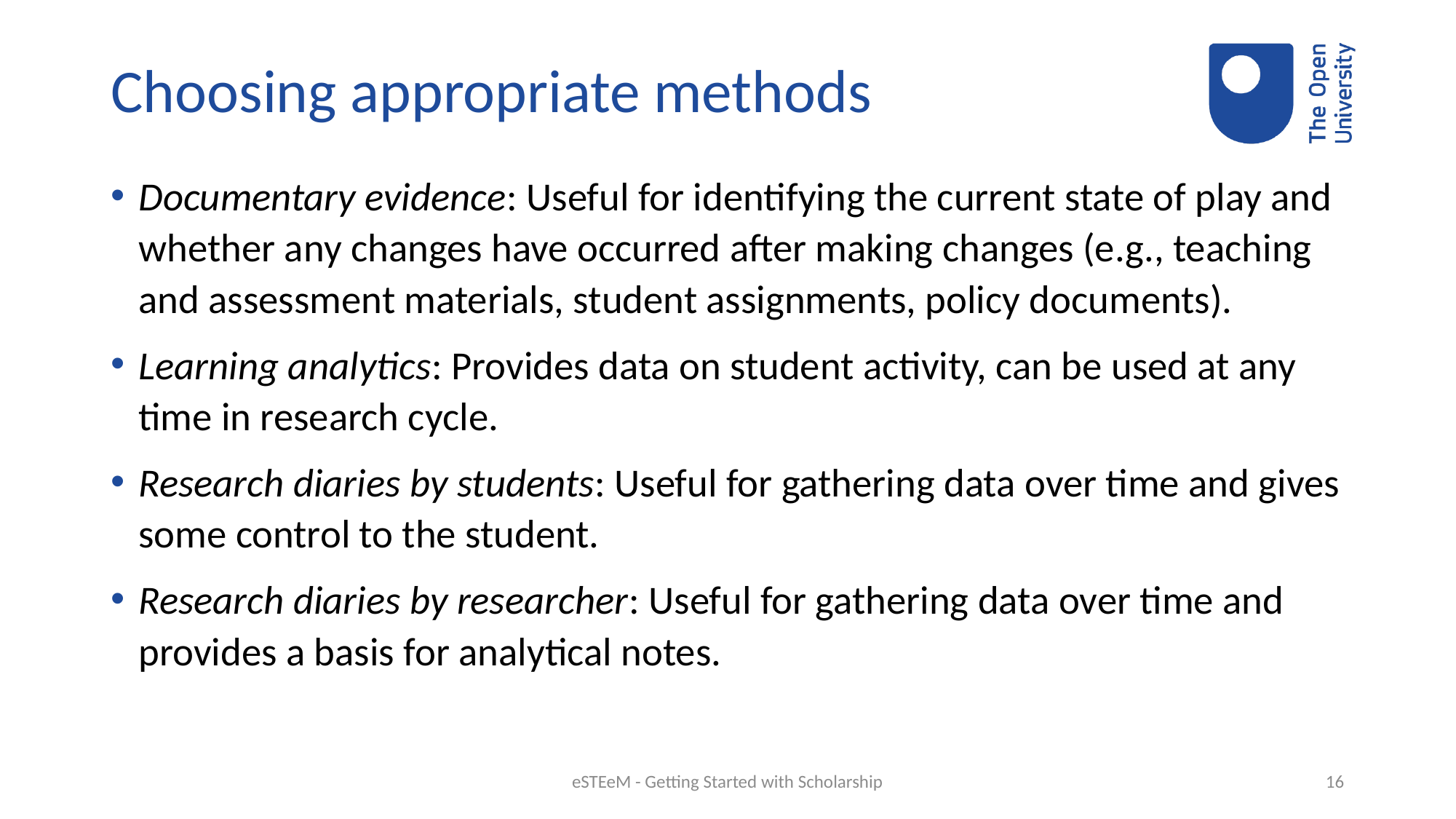

# Choosing appropriate methods
Documentary evidence: Useful for identifying the current state of play and whether any changes have occurred after making changes (e.g., teaching and assessment materials, student assignments, policy documents).
Learning analytics: Provides data on student activity, can be used at any time in research cycle.
Research diaries by students: Useful for gathering data over time and gives some control to the student.
Research diaries by researcher: Useful for gathering data over time and provides a basis for analytical notes.
eSTEeM - Getting Started with Scholarship
16